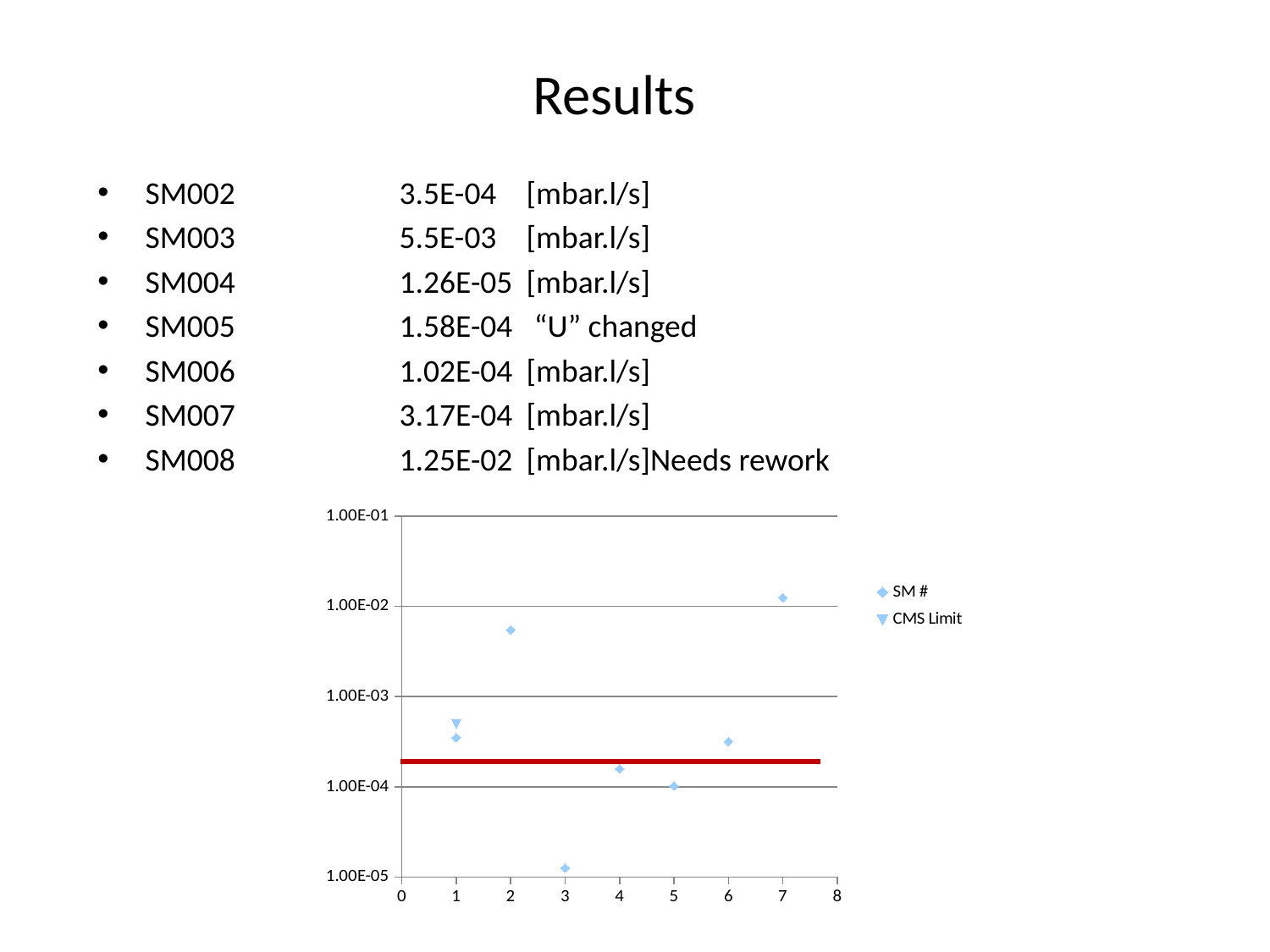

# Results
SM002		3.5E-04	[mbar.l/s]
SM003		5.5E-03	[mbar.l/s]
SM004		1.26E-05	[mbar.l/s]
SM005		1.58E-04   “U” changed
SM006		1.02E-04 	[mbar.l/s]
SM007		3.17E-04 	[mbar.l/s]
SM008		1.25E-02	[mbar.l/s]Needs rework

### Chart

| Category |  |  |
|---|---|---|